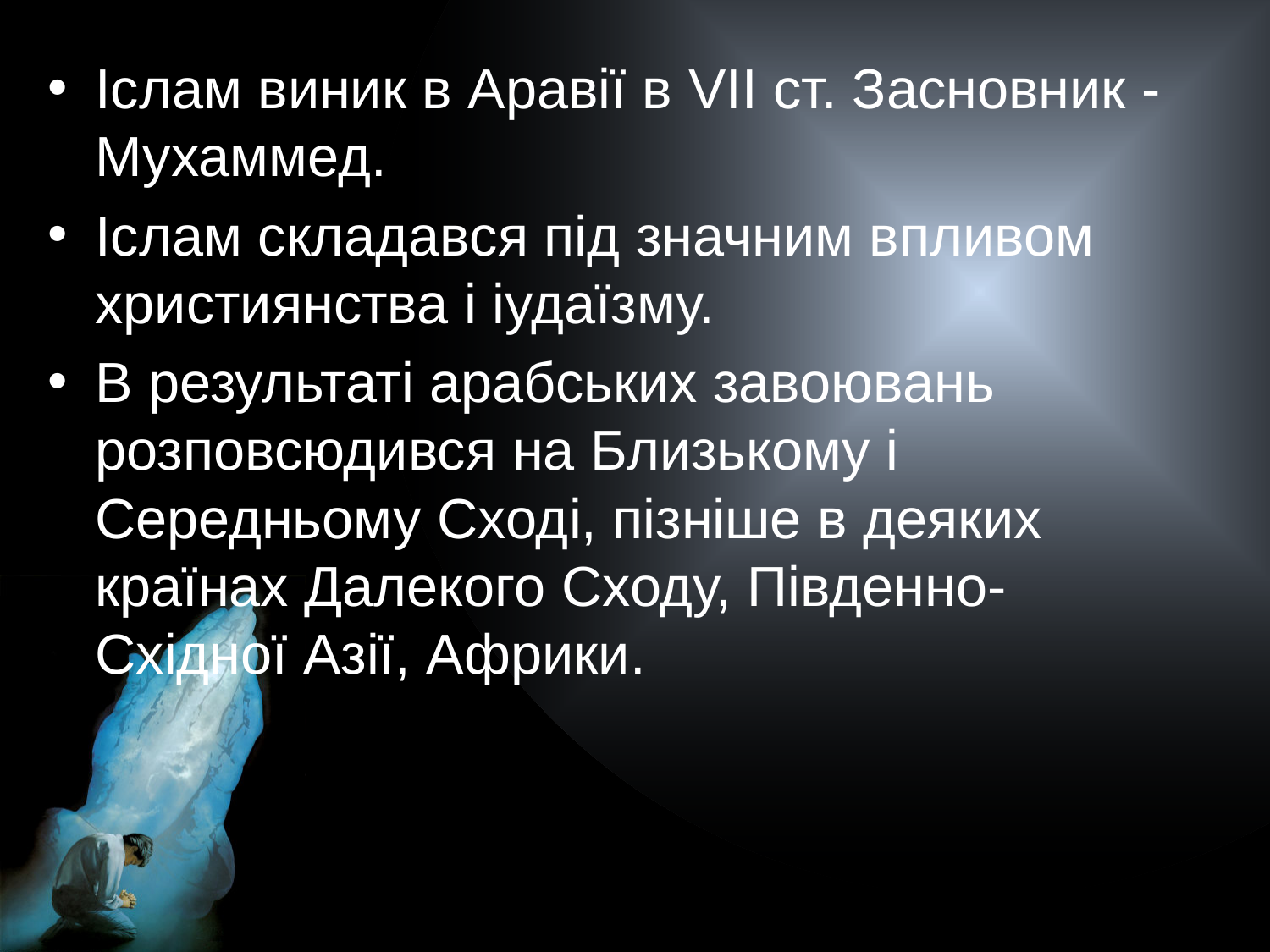

Іслам виник в Аравії в VII ст. Засновник - Мухаммед.
Іслам складався під значним впливом християнства і іудаїзму.
В результаті арабських завоювань розповсюдився на Близькому і Середньому Сході, пізніше в деяких країнах Далекого Сходу, Південно-Східної Азії, Африки.